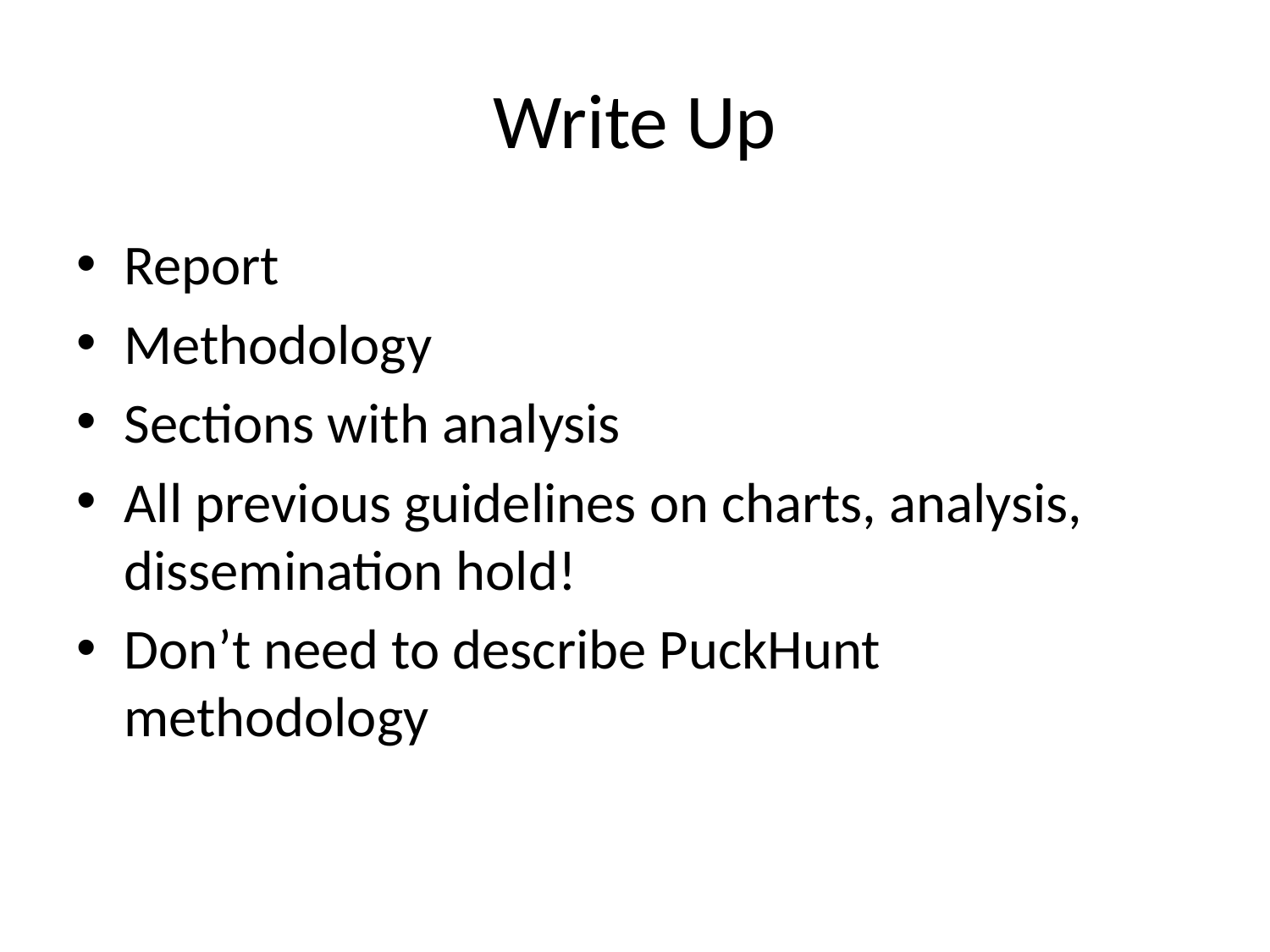

# Write Up
Report
Methodology
Sections with analysis
All previous guidelines on charts, analysis, dissemination hold!
Don’t need to describe PuckHunt methodology